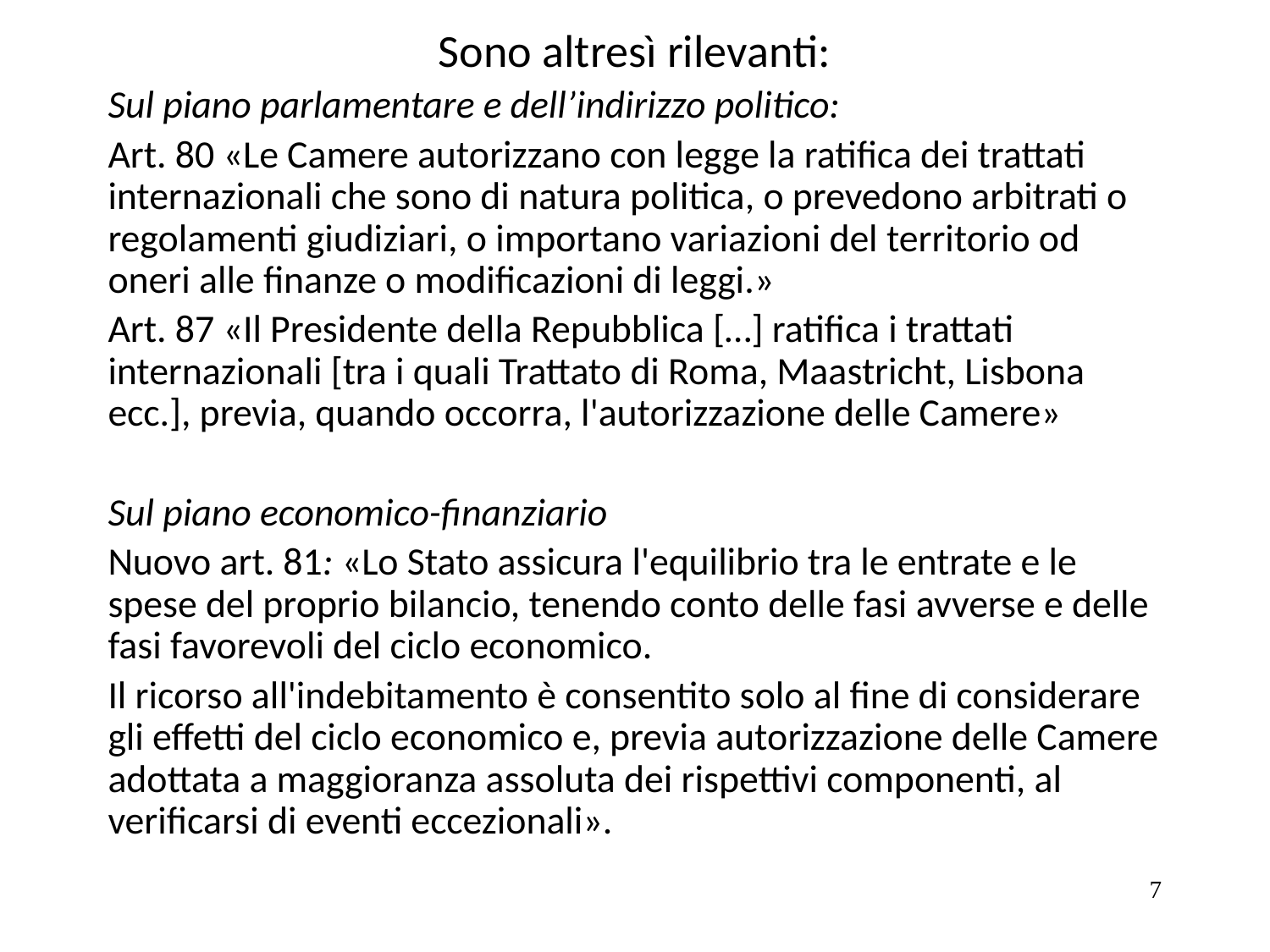

Sono altresì rilevanti:
Sul piano parlamentare e dell’indirizzo politico:
Art. 80 «Le Camere autorizzano con legge la ratifica dei trattati internazionali che sono di natura politica, o prevedono arbitrati o regolamenti giudiziari, o importano variazioni del territorio od oneri alle finanze o modificazioni di leggi.»
Art. 87 «Il Presidente della Repubblica […] ratifica i trattati internazionali [tra i quali Trattato di Roma, Maastricht, Lisbona ecc.], previa, quando occorra, l'autorizzazione delle Camere»

Sul piano economico-finanziario
Nuovo art. 81: «Lo Stato assicura l'equilibrio tra le entrate e le spese del proprio bilancio, tenendo conto delle fasi avverse e delle fasi favorevoli del ciclo economico.
Il ricorso all'indebitamento è consentito solo al fine di considerare gli effetti del ciclo economico e, previa autorizzazione delle Camere adottata a maggioranza assoluta dei rispettivi componenti, al verificarsi di eventi eccezionali».
7